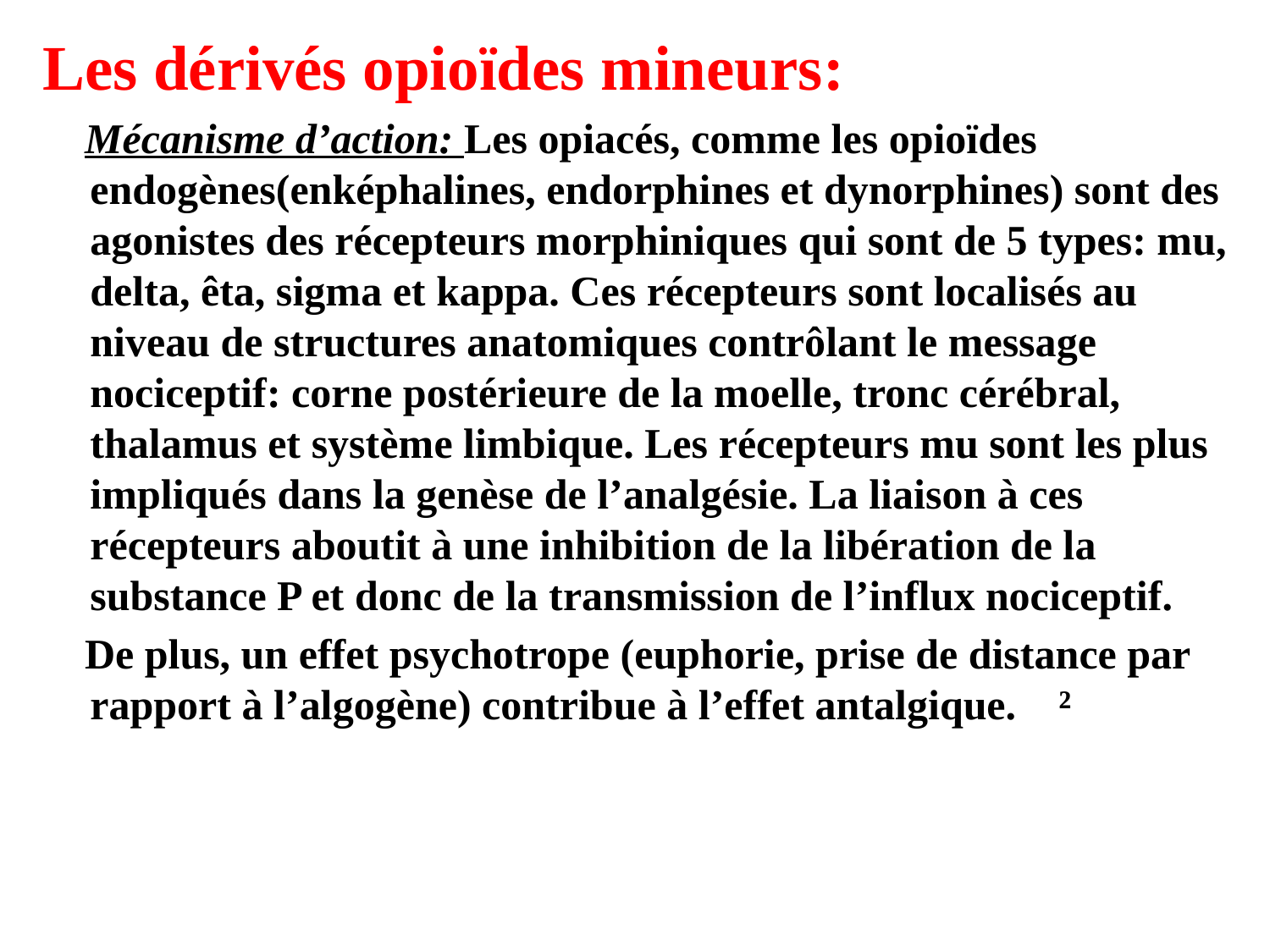

Les dérivés opioïdes mineurs:
    Mécanisme d’action: Les opiacés, comme les opioïdes endogènes(enképhalines, endorphines et dynorphines) sont des agonistes des récepteurs morphiniques qui sont de 5 types: mu, delta, êta, sigma et kappa. Ces récepteurs sont localisés au niveau de structures anatomiques contrôlant le message nociceptif: corne postérieure de la moelle, tronc cérébral, thalamus et système limbique. Les récepteurs mu sont les plus impliqués dans la genèse de l’analgésie. La liaison à ces récepteurs aboutit à une inhibition de la libération de la substance P et donc de la transmission de l’influx nociceptif.
    De plus, un effet psychotrope (euphorie, prise de distance par rapport à l’algogène) contribue à l’effet antalgique.    ²